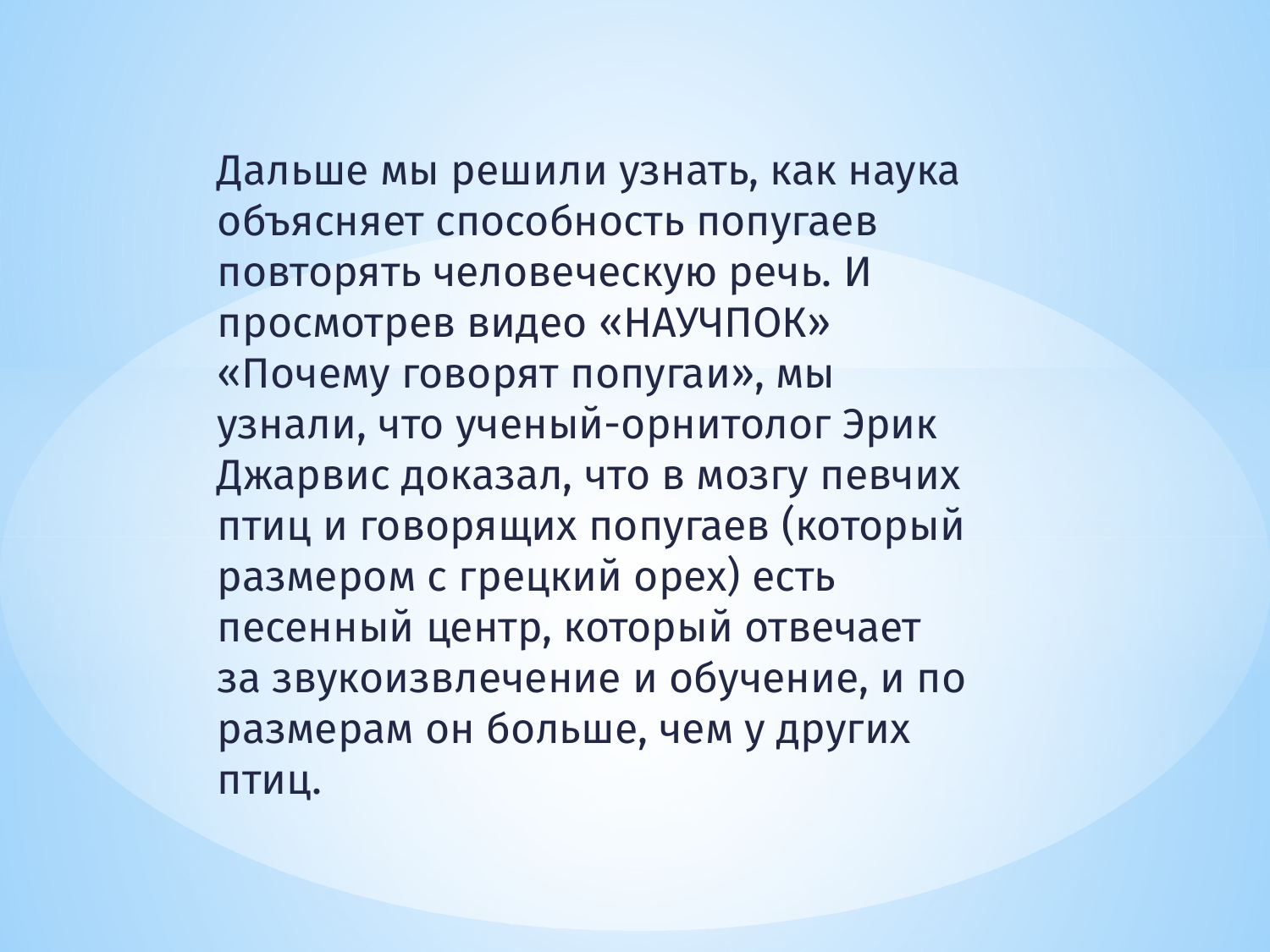

Дальше мы решили узнать, как наука объясняет способность попугаев повторять человеческую речь. И просмотрев видео «НАУЧПОК» «Почему говорят попугаи», мы узнали, что ученый-орнитолог Эрик Джарвис доказал, что в мозгу певчих птиц и говорящих попугаев (который размером с грецкий орех) есть песенный центр, который отвечает за звукоизвлечение и обучение, и по размерам он больше, чем у других птиц.